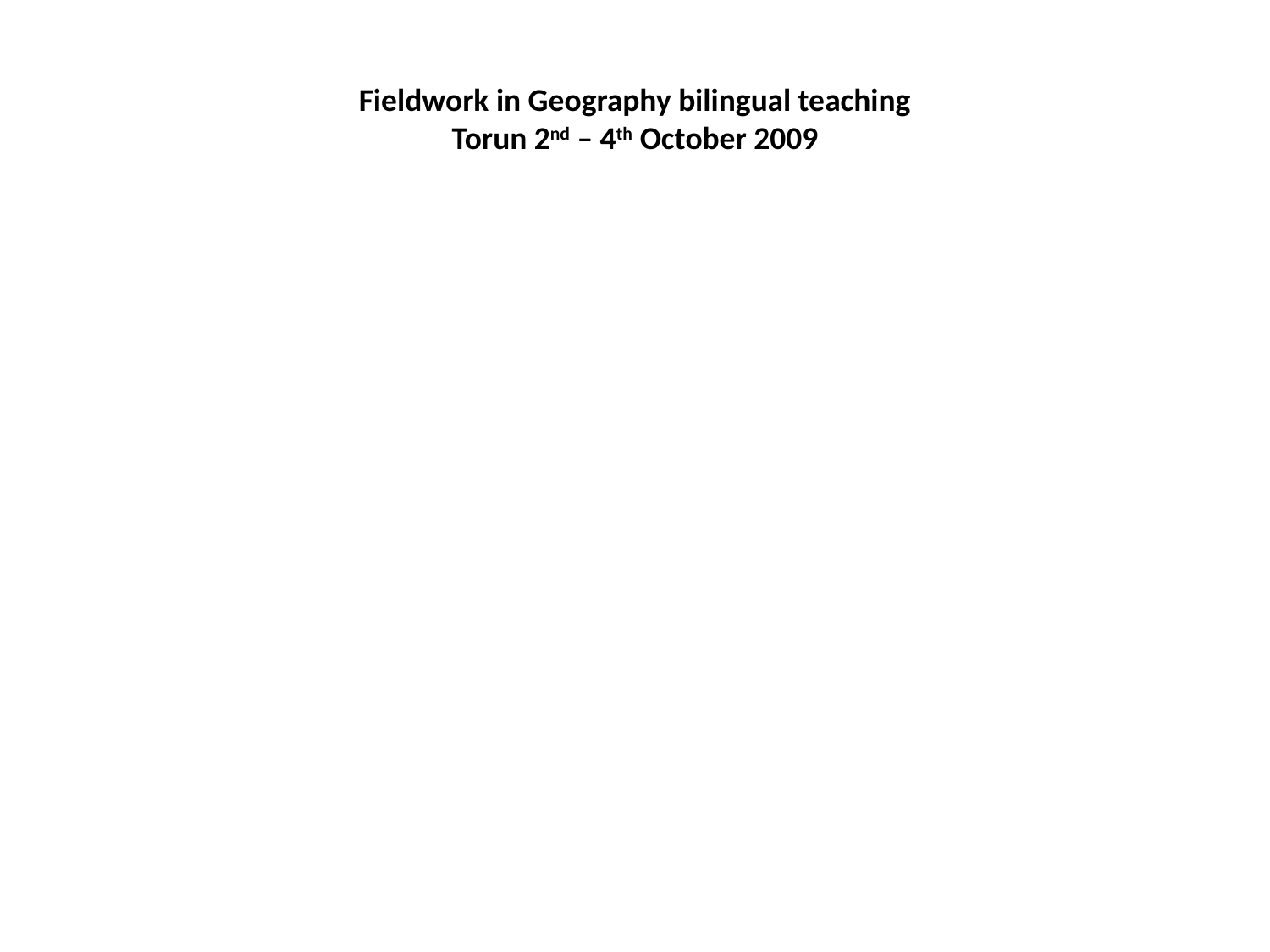

# Fieldwork in Geography bilingual teaching Torun 2nd – 4th October 2009